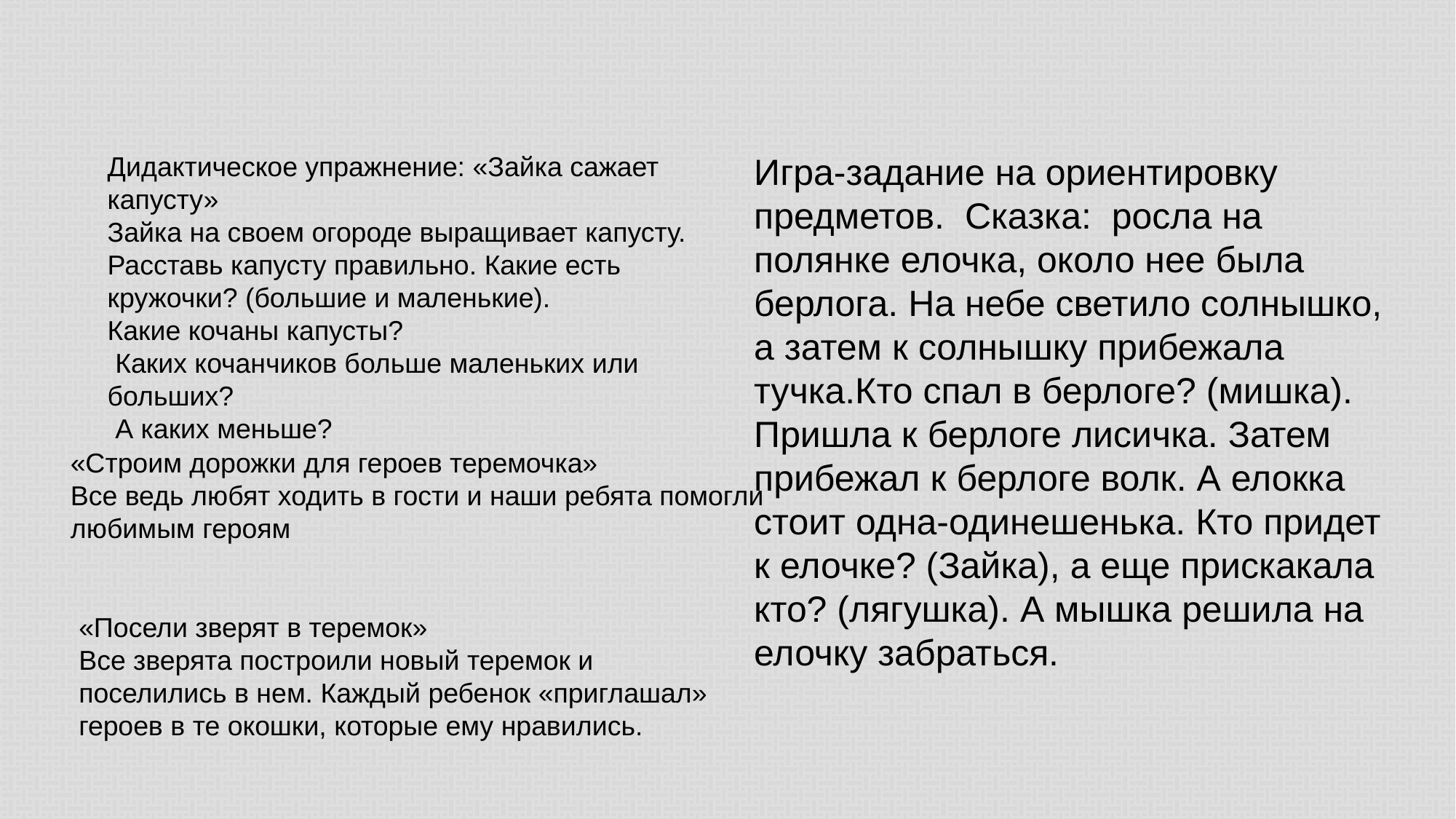

Дидактическое упражнение: «Зайка сажает капусту»
Зайка на своем огороде выращивает капусту.
Расставь капусту правильно. Какие есть кружочки? (большие и маленькие).
Какие кочаны капусты?
 Каких кочанчиков больше маленьких или больших?
 А каких меньше?
Игра-задание на ориентировку предметов.  Сказка:  росла на полянке елочка, около нее была берлога. На небе светило солнышко, а затем к солнышку прибежала тучка.Кто спал в берлоге? (мишка). Пришла к берлоге лисичка. Затем прибежал к берлоге волк. А елокка стоит одна-одинешенька. Кто придет к елочке? (Зайка), а еще прискакала кто? (лягушка). А мышка решила на елочку забраться.
«Строим дорожки для героев теремочка»
Все ведь любят ходить в гости и наши ребята помогли любимым героям
«Посели зверят в теремок»
Все зверята построили новый теремок и поселились в нем. Каждый ребенок «приглашал» героев в те окошки, которые ему нравились.